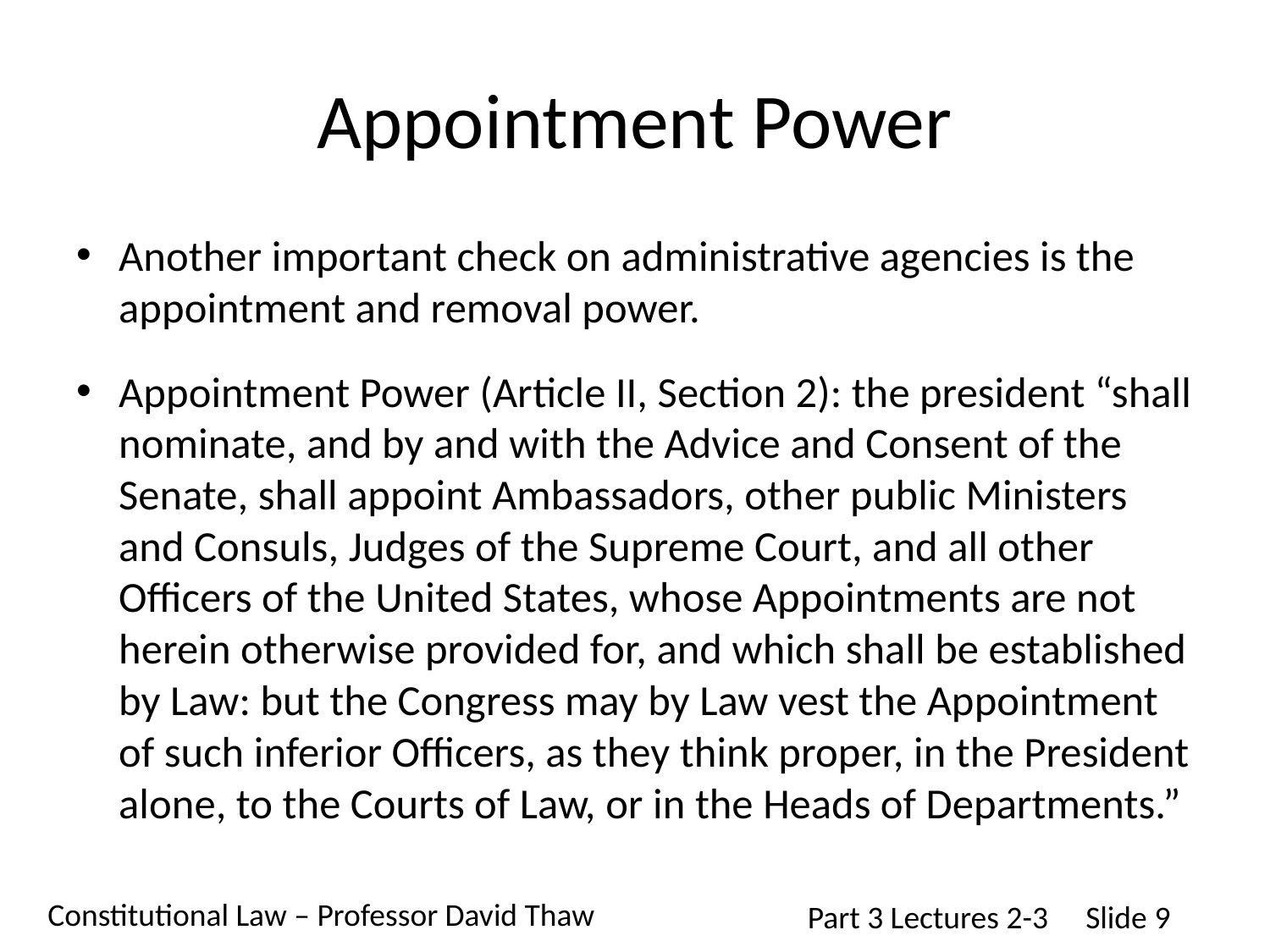

# Appointment Power
Another important check on administrative agencies is the appointment and removal power.

Appointment Power (Article II, Section 2): the president “shall nominate, and by and with the Advice and Consent of the Senate, shall appoint Ambassadors, other public Ministers and Consuls, Judges of the Supreme Court, and all other Officers of the United States, whose Appointments are not herein otherwise provided for, and which shall be established by Law: but the Congress may by Law vest the Appointment of such inferior Officers, as they think proper, in the President alone, to the Courts of Law, or in the Heads of Departments.”